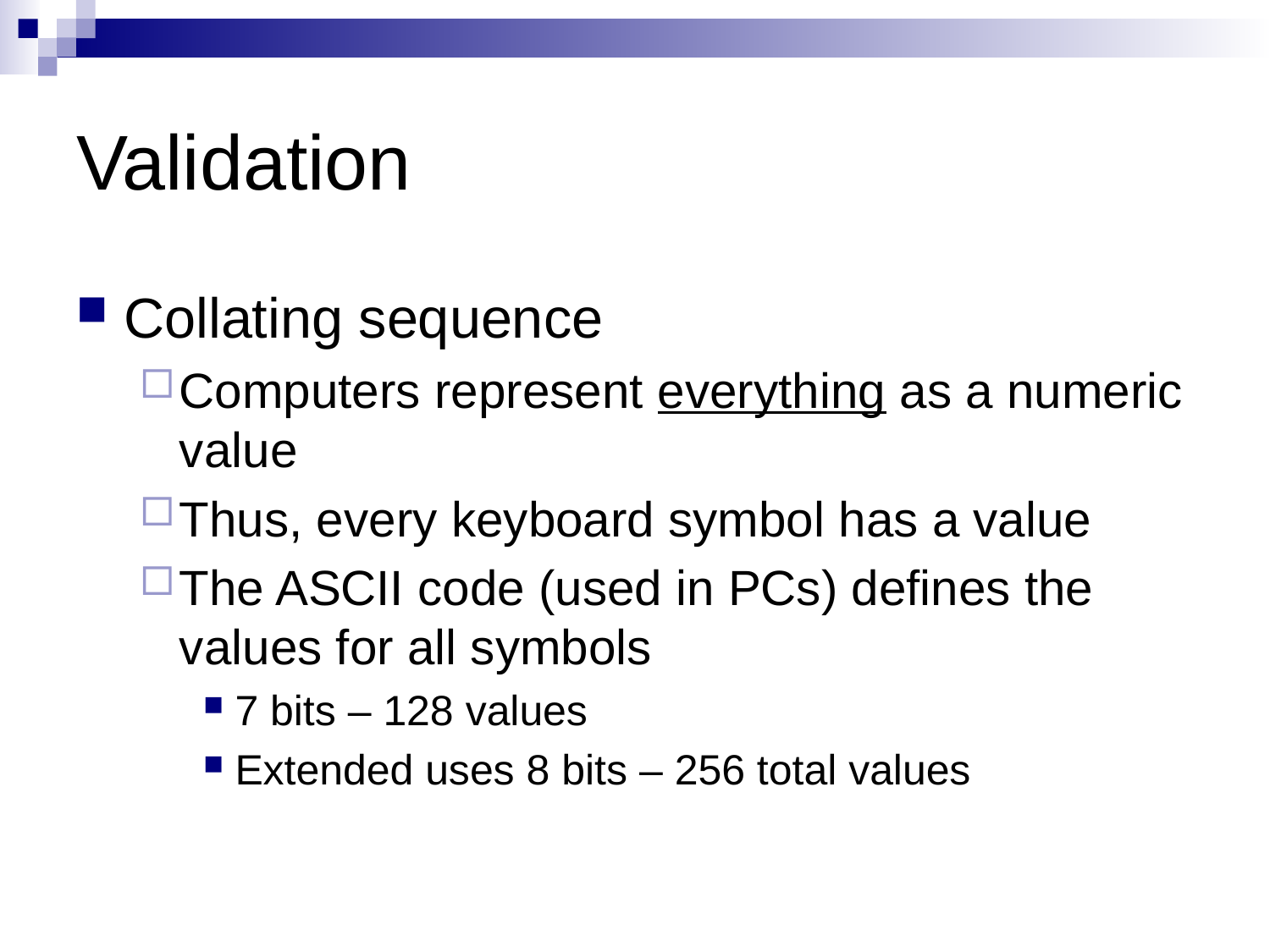

# Validation
Collating sequence
Computers represent everything as a numeric value
Thus, every keyboard symbol has a value
The ASCII code (used in PCs) defines the values for all symbols
7 bits – 128 values
Extended uses 8 bits – 256 total values